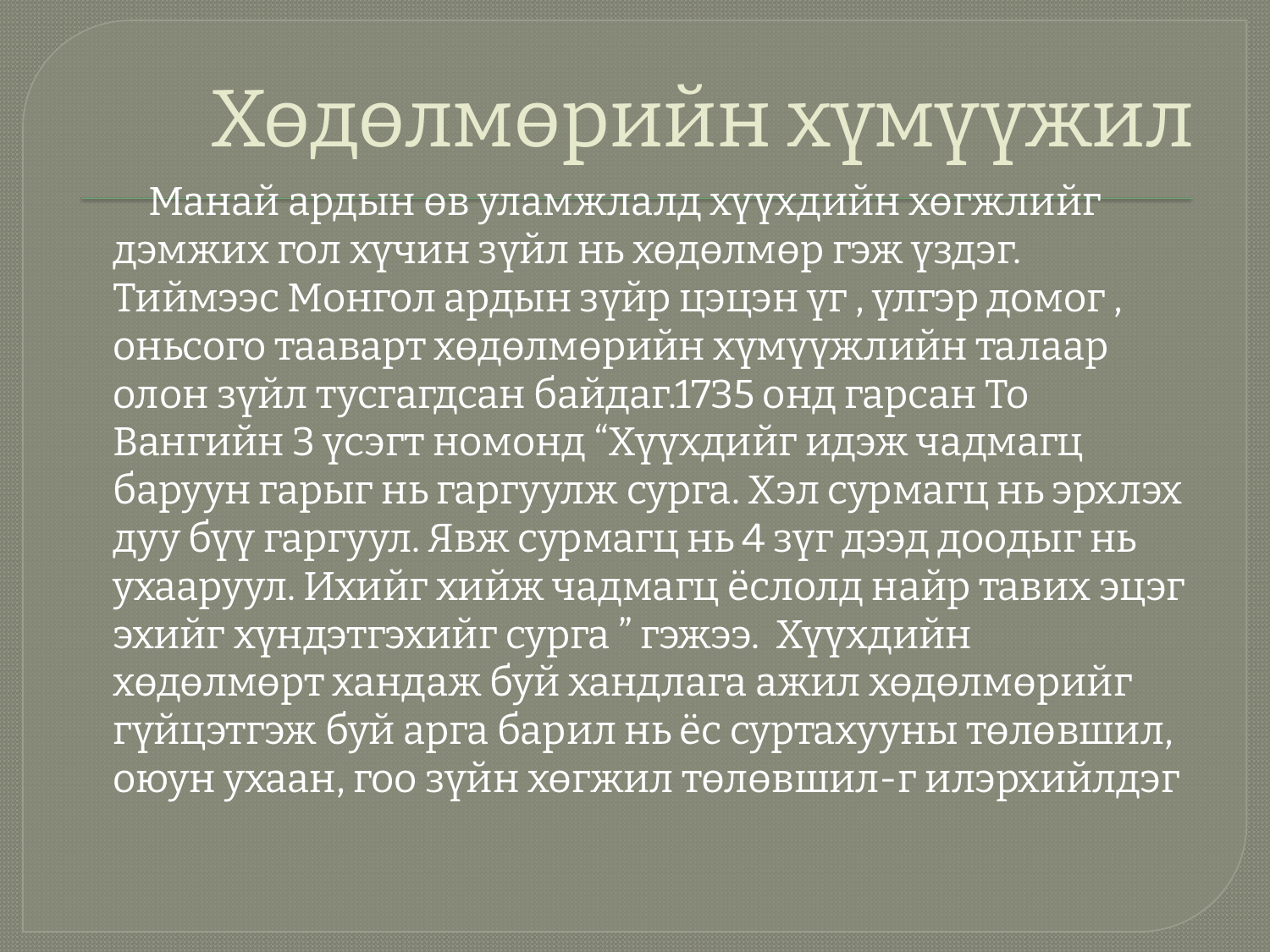

# Хөдөлмөрийн хүмүүжил
         Манай ардын өв уламжлалд хүүхдийн хөгжлийг дэмжих гол хүчин зүйл нь хөдөлмөр гэж үздэг.       Тиймээс Монгол ардын зүйр цэцэн үг , үлгэр домог , оньсого тааварт хөдөлмөрийн хүмүүжлийн талаар олон зүйл тусгагдсан байдаг.1735 онд гарсан То Вангийн 3 үсэгт номонд “Хүүхдийг идэж чадмагц баруун гарыг нь гаргуулж сурга. Хэл сурмагц нь эрхлэх дуу бүү гаргуул. Явж сурмагц нь 4 зүг дээд доодыг нь ухааруул. Ихийг хийж чадмагц ёслолд найр тавих эцэг эхийг хүндэтгэхийг сурга ” гэжээ.  Хүүхдийн  хөдөлмөрт хандаж буй хандлага ажил хөдөлмөрийг гүйцэтгэж буй арга барил нь ёс суртахууны төлөвшил, оюун ухаан, гоо зүйн хөгжил төлөвшил-г илэрхийлдэг